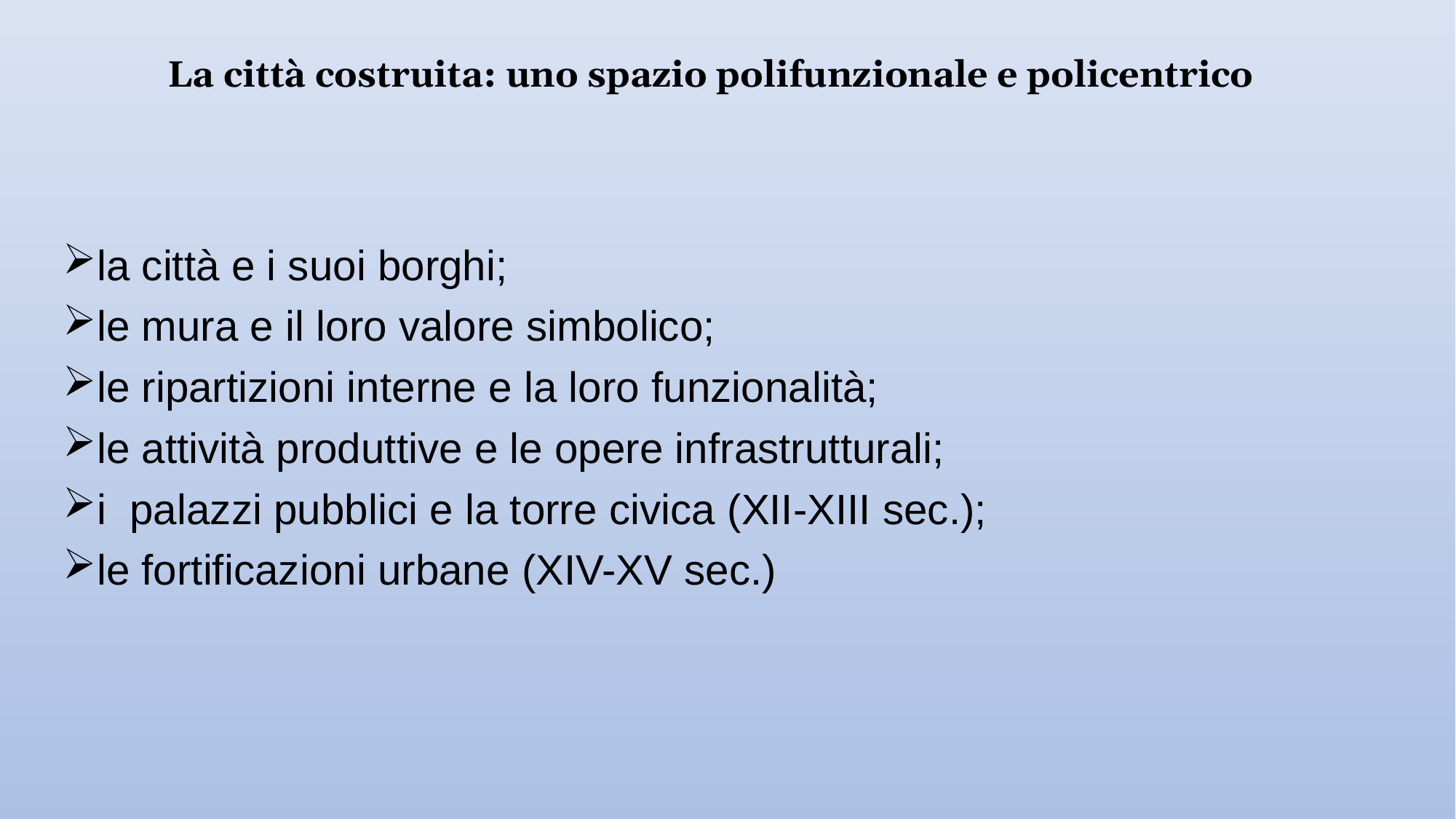

La città costruita: uno spazio polifunzionale e policentrico

la città e i suoi borghi;
le mura e il loro valore simbolico;
le ripartizioni interne e la loro funzionalità;
le attività produttive e le opere infrastrutturali;
i  palazzi pubblici e la torre civica (XII-XIII sec.);
le fortificazioni urbane (XIV-XV sec.)